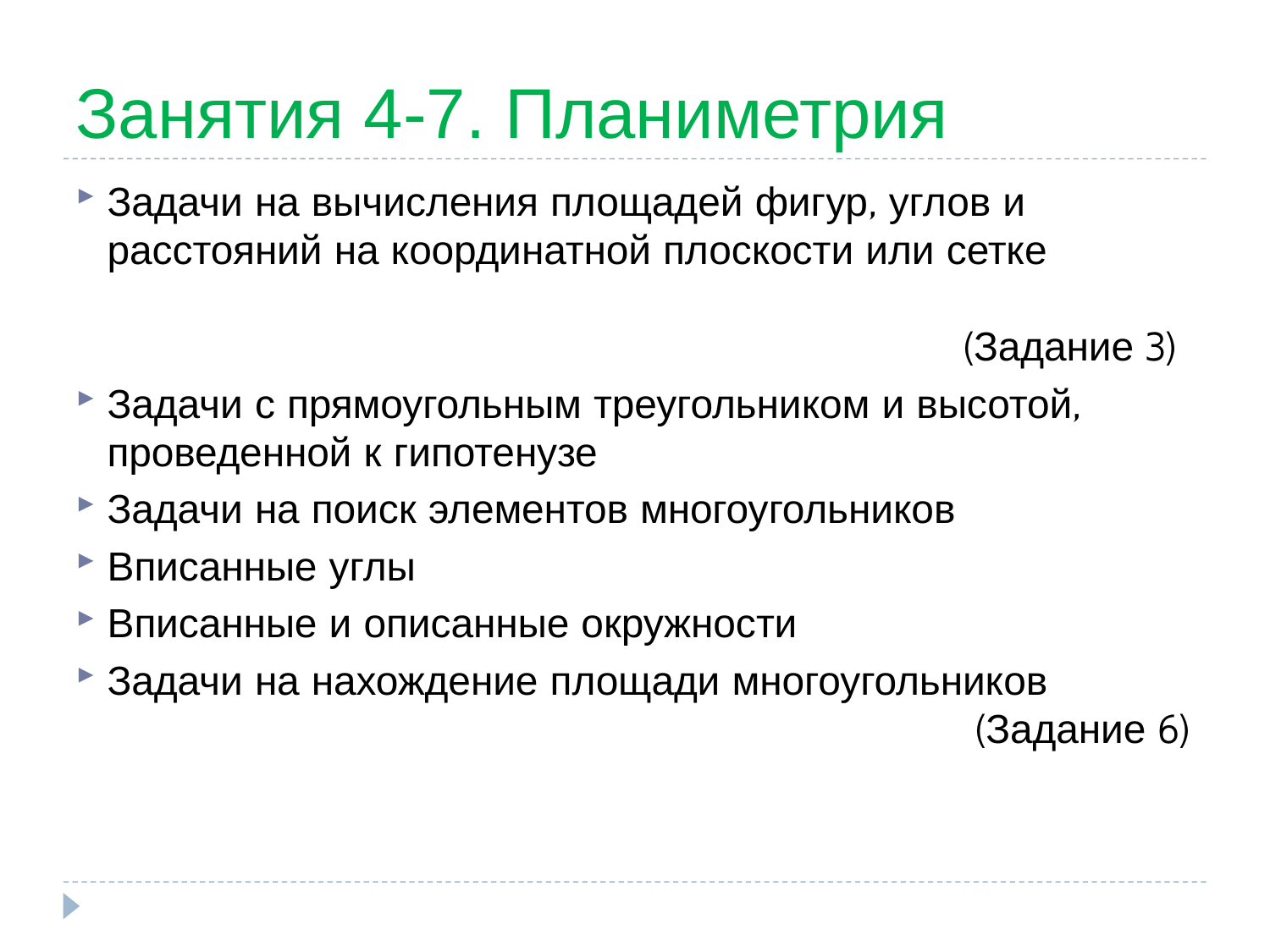

# Занятия 4-7. Планиметрия
Задачи на вычисления площадей фигур, углов и расстояний на координатной плоскости или сетке
                                                                       (Задание 3)
Задачи с прямоугольным треугольником и высотой, проведенной к гипотенузе
Задачи на поиск элементов многоугольников
Вписанные углы
Вписанные и описанные окружности
Задачи на нахождение площади многоугольников
                                                                        (Задание 6)